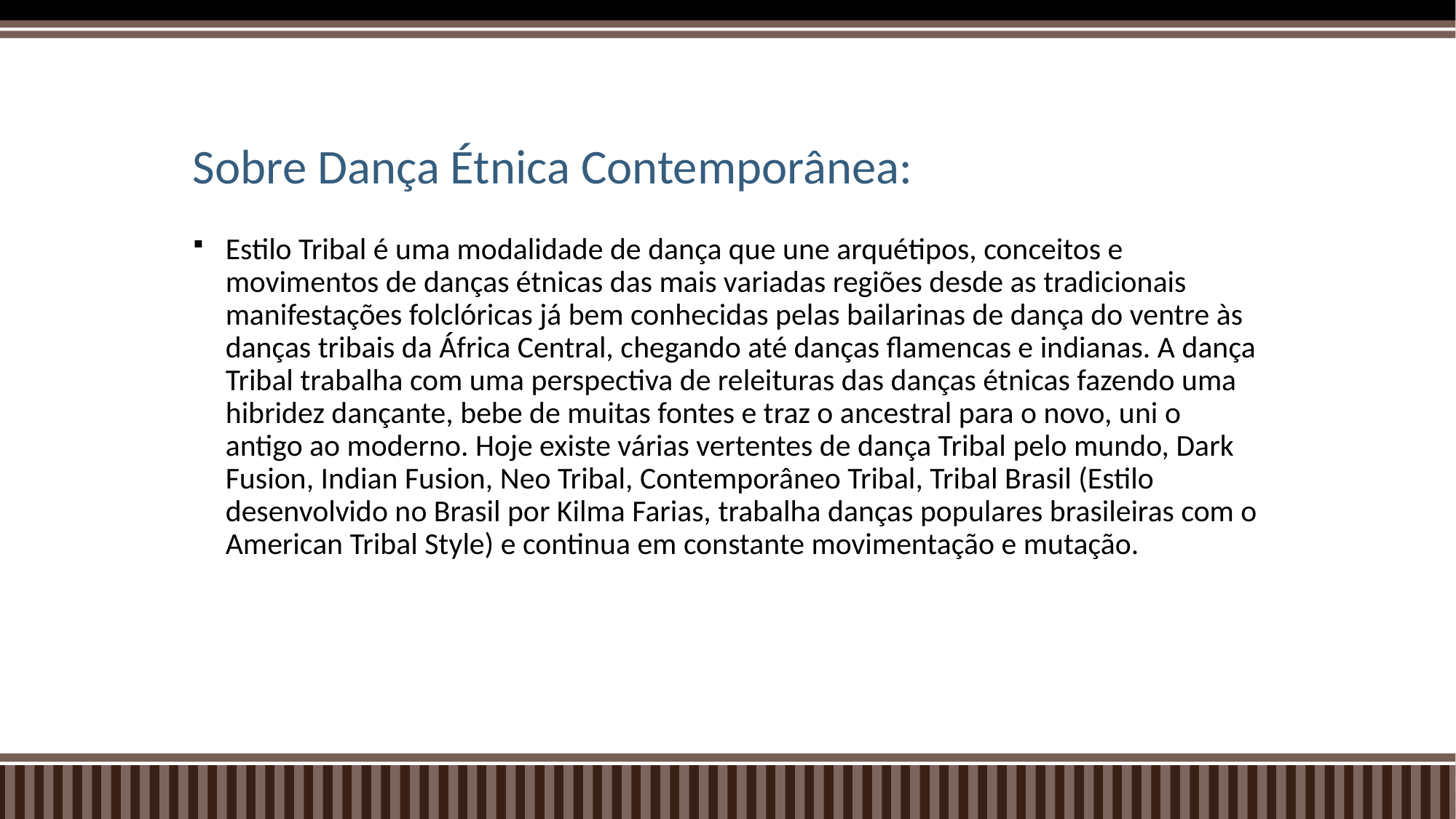

# Sobre Dança Étnica Contemporânea:
Estilo Tribal é uma modalidade de dança que une arquétipos, conceitos e movimentos de danças étnicas das mais variadas regiões desde as tradicionais manifestações folclóricas já bem conhecidas pelas bailarinas de dança do ventre às danças tribais da África Central, chegando até danças flamencas e indianas. A dança Tribal trabalha com uma perspectiva de releituras das danças étnicas fazendo uma hibridez dançante, bebe de muitas fontes e traz o ancestral para o novo, uni o antigo ao moderno. Hoje existe várias vertentes de dança Tribal pelo mundo, Dark Fusion, Indian Fusion, Neo Tribal, Contemporâneo Tribal, Tribal Brasil (Estilo desenvolvido no Brasil por Kilma Farias, trabalha danças populares brasileiras com o American Tribal Style) e continua em constante movimentação e mutação.